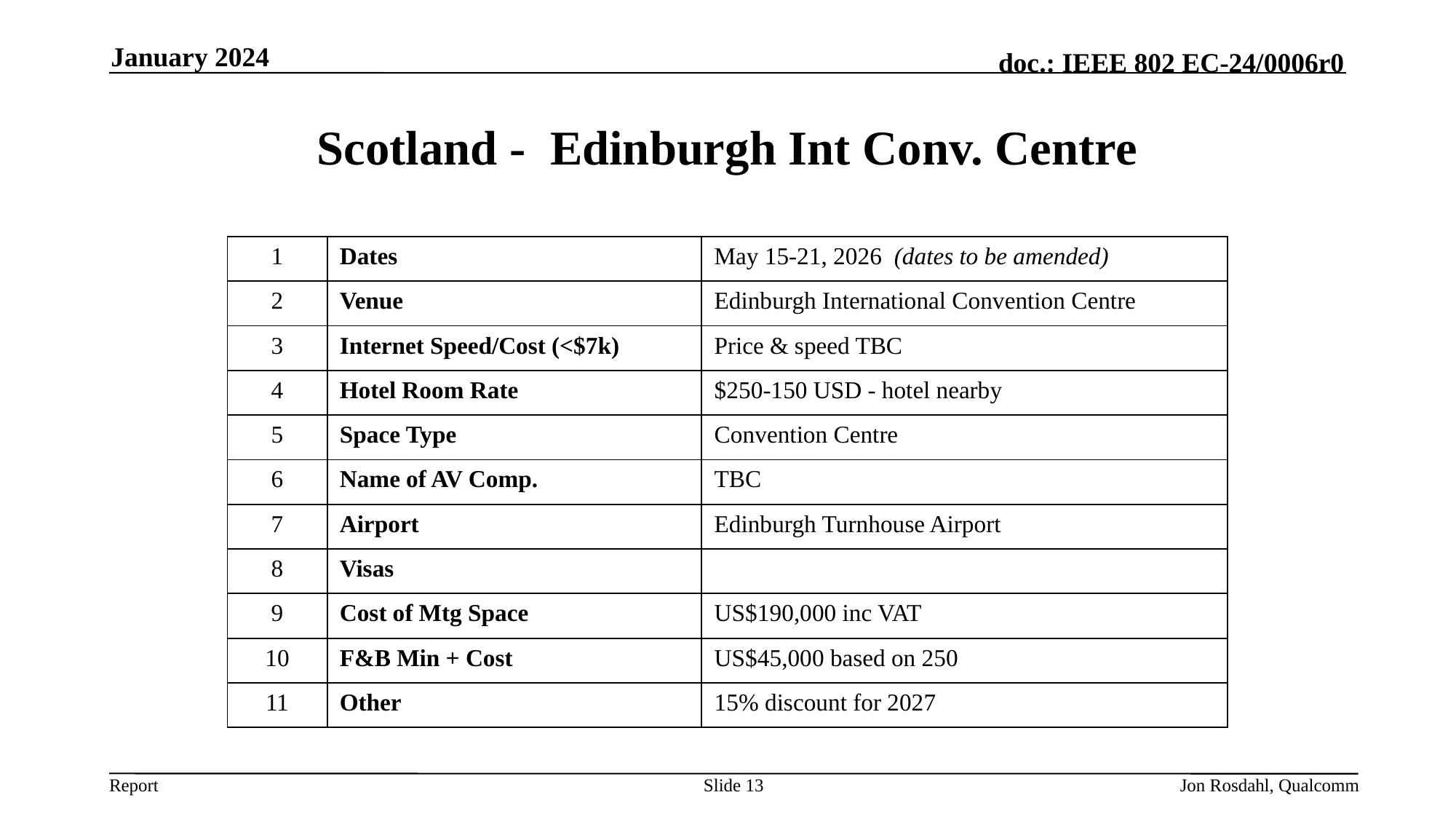

January 2024
Scotland -  Edinburgh Int Conv. Centre
| 1 | Dates | May 15-21, 2026 (dates to be amended) |
| --- | --- | --- |
| 2 | Venue | Edinburgh International Convention Centre |
| 3 | Internet Speed/Cost (<$7k) | Price & speed TBC |
| 4 | Hotel Room Rate | $250-150 USD - hotel nearby |
| 5 | Space Type | Convention Centre |
| 6 | Name of AV Comp. | TBC |
| 7 | Airport | Edinburgh Turnhouse Airport |
| 8 | Visas |  |
| 9 | Cost of Mtg Space | US$190,000 inc VAT |
| 10 | F&B Min + Cost | US$45,000 based on 250 |
| 11 | Other | 15% discount for 2027 |
Slide 13
Jon Rosdahl, Qualcomm